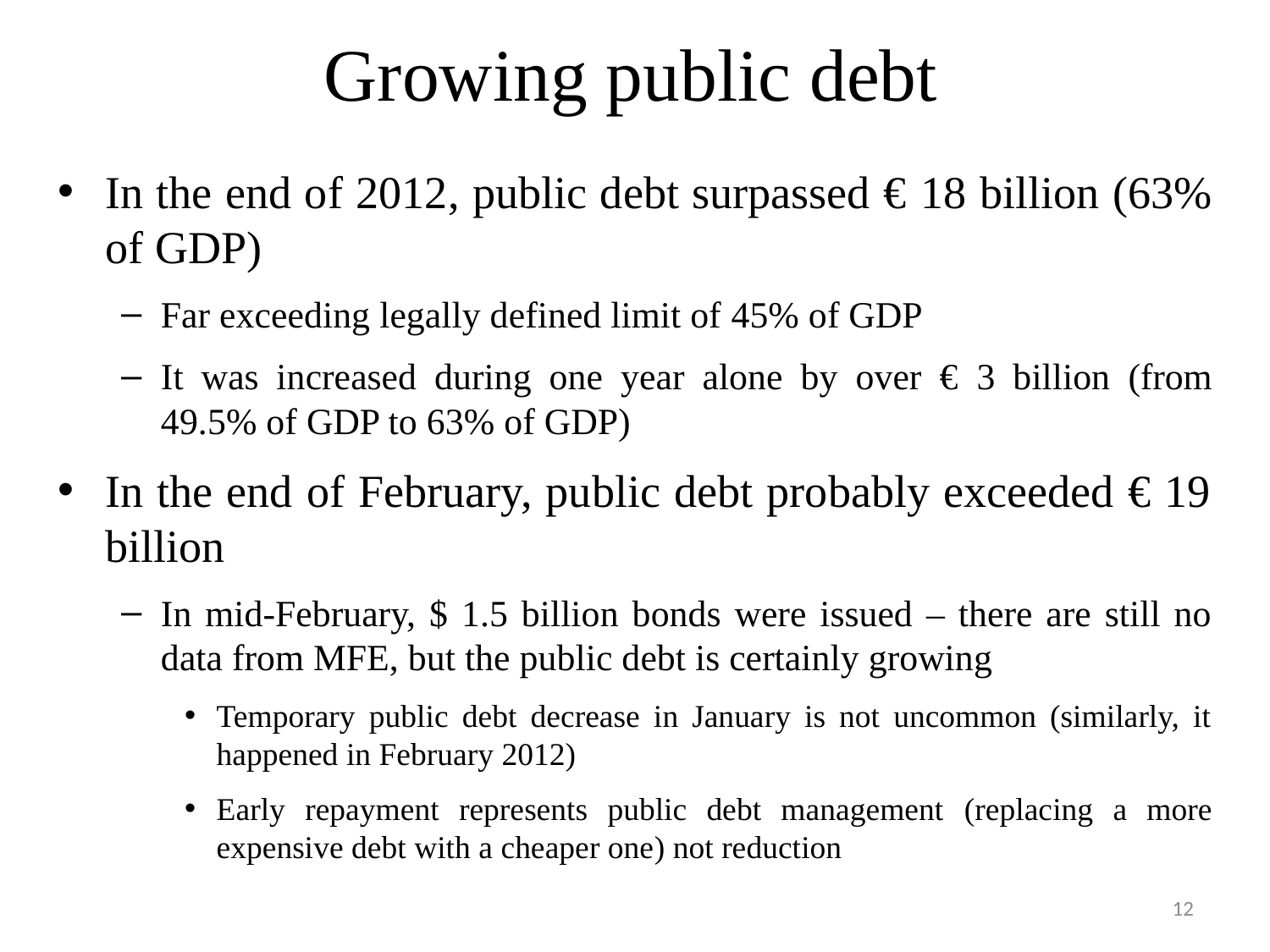

# Growing public debt
In the end of 2012, public debt surpassed € 18 billion (63% of GDP)
Far exceeding legally defined limit of 45% of GDP
It was increased during one year alone by over € 3 billion (from 49.5% of GDP to 63% of GDP)
In the end of February, public debt probably exceeded € 19 billion
In mid-February, $ 1.5 billion bonds were issued – there are still no data from MFE, but the public debt is certainly growing
Temporary public debt decrease in January is not uncommon (similarly, it happened in February 2012)
Early repayment represents public debt management (replacing a more expensive debt with a cheaper one) not reduction

12